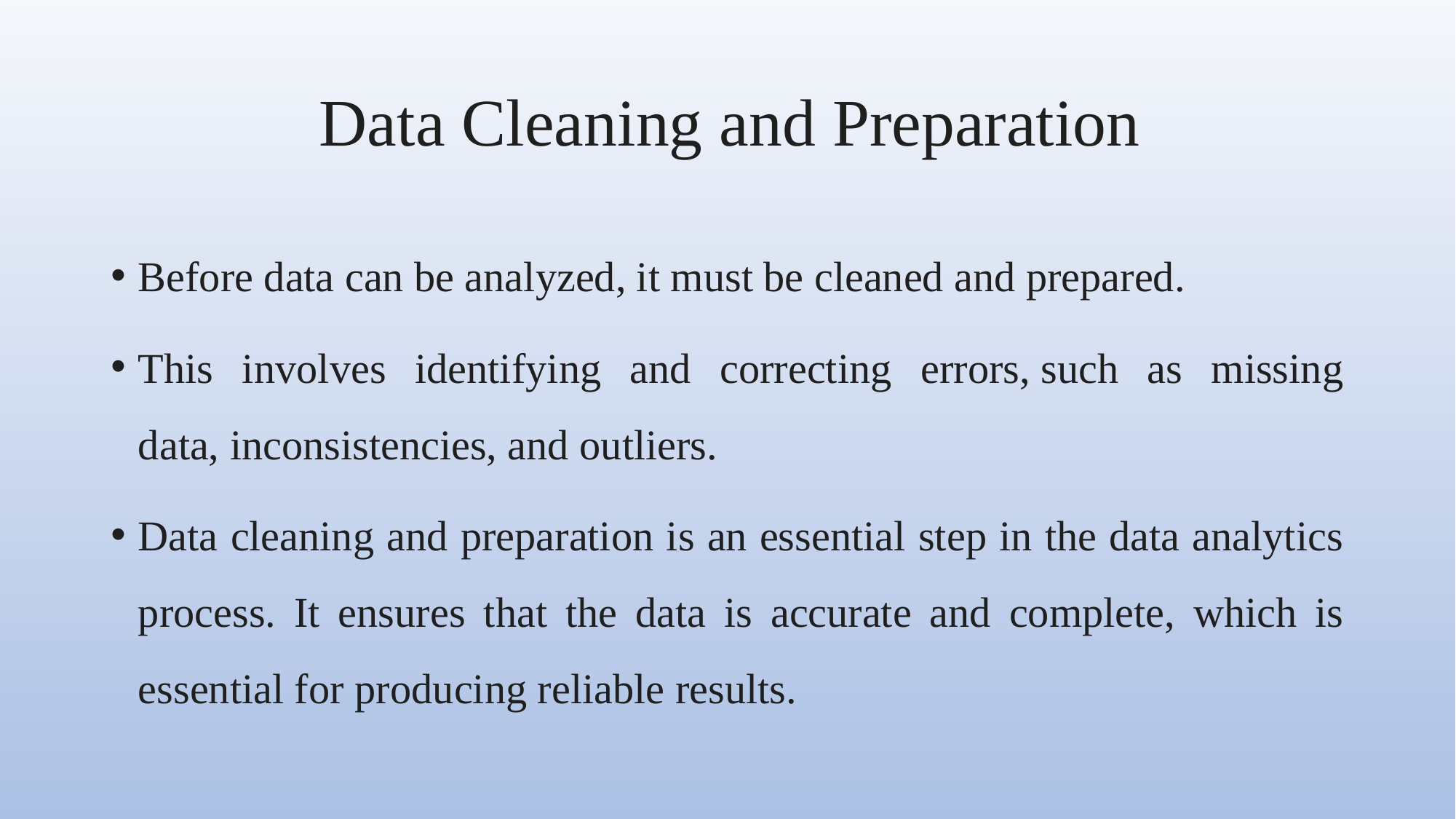

# Data Cleaning and Preparation
Before data can be analyzed, it must be cleaned and prepared.
This involves identifying and correcting errors, such as missing data, inconsistencies, and outliers.
Data cleaning and preparation is an essential step in the data analytics process. It ensures that the data is accurate and complete, which is essential for producing reliable results.